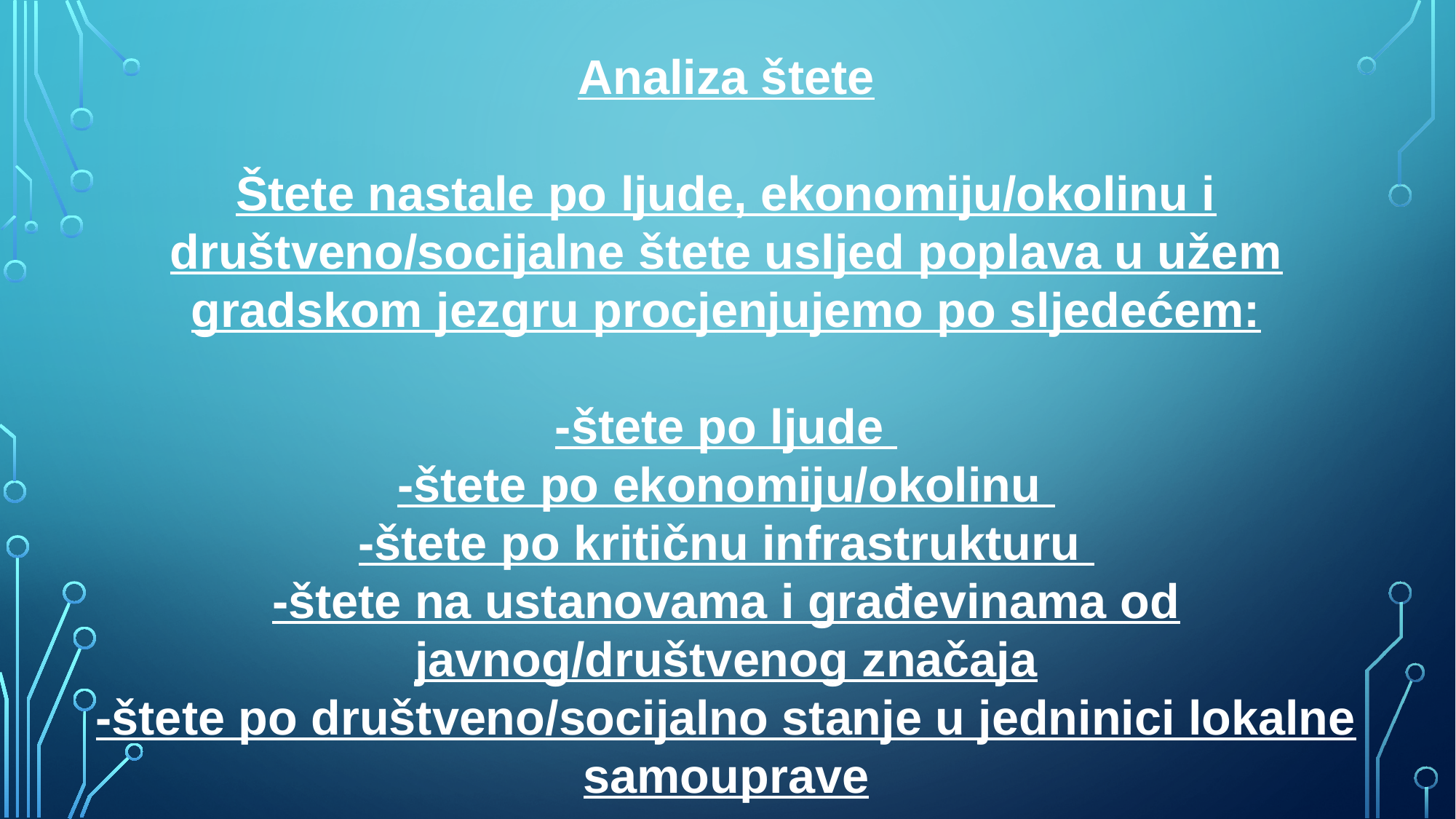

Analiza štete

Štete nastale po ljude, ekonomiju/okolinu i društveno/socijalne štete usljed poplava u užem gradskom jezgru procjenjujemo po sljedećem:

-štete po ljude
-štete po ekonomiju/okolinu
-štete po kritičnu infrastrukturu
-štete na ustanovama i građevinama od javnog/društvenog značaja
-štete po društveno/socijalno stanje u jedninici lokalne samouprave

-